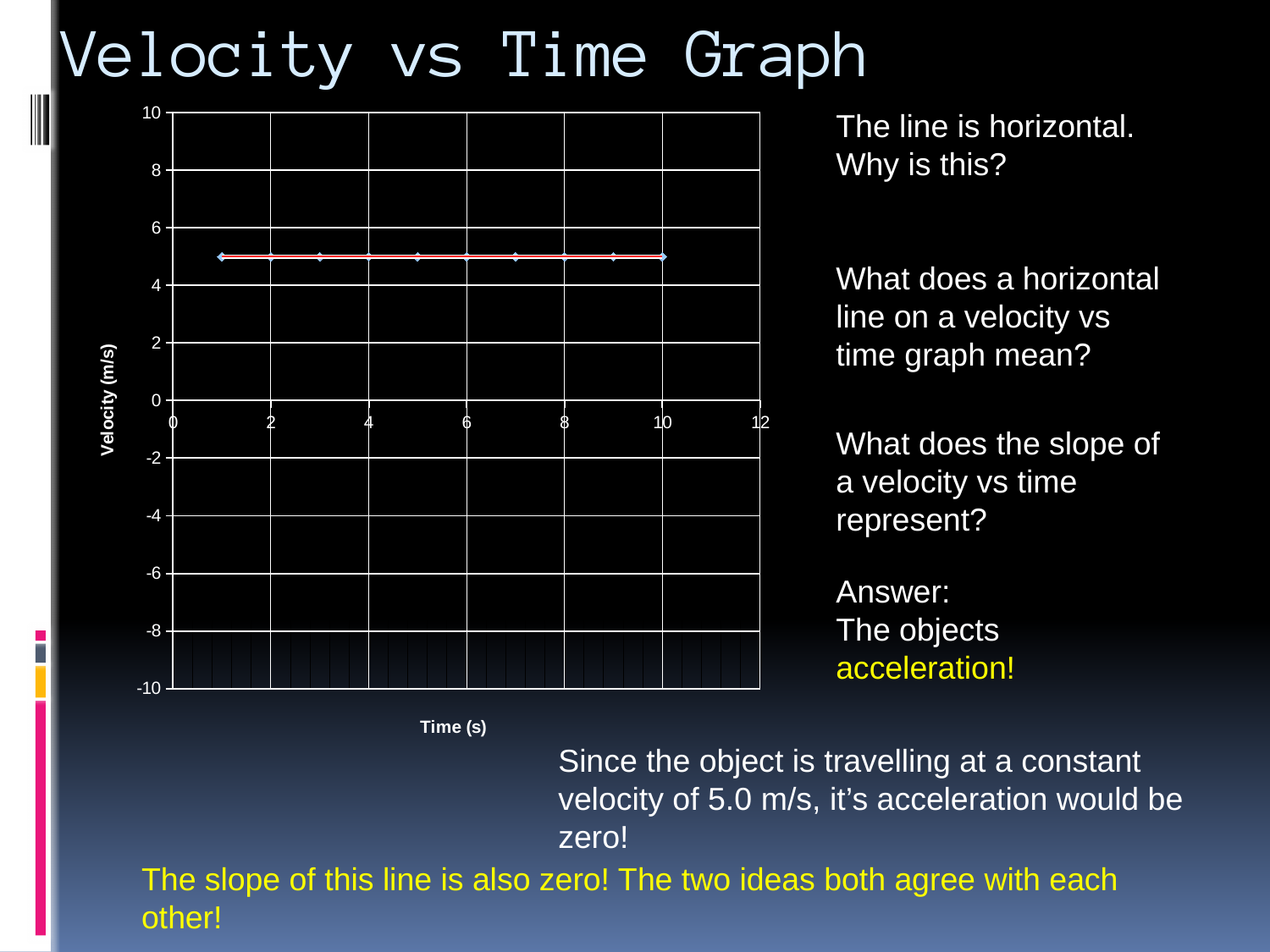

# Velocity vs Time Graph

### Chart

| Category |  |
|---|---|
The line is horizontal. Why is this?

What does a horizontal line on a velocity vs time graph mean?
What does the slope of a velocity vs time represent?

Answer:
The objects acceleration!
Since the object is travelling at a constant velocity of 5.0 m/s, it’s acceleration would be zero!
The slope of this line is also zero! The two ideas both agree with each other!